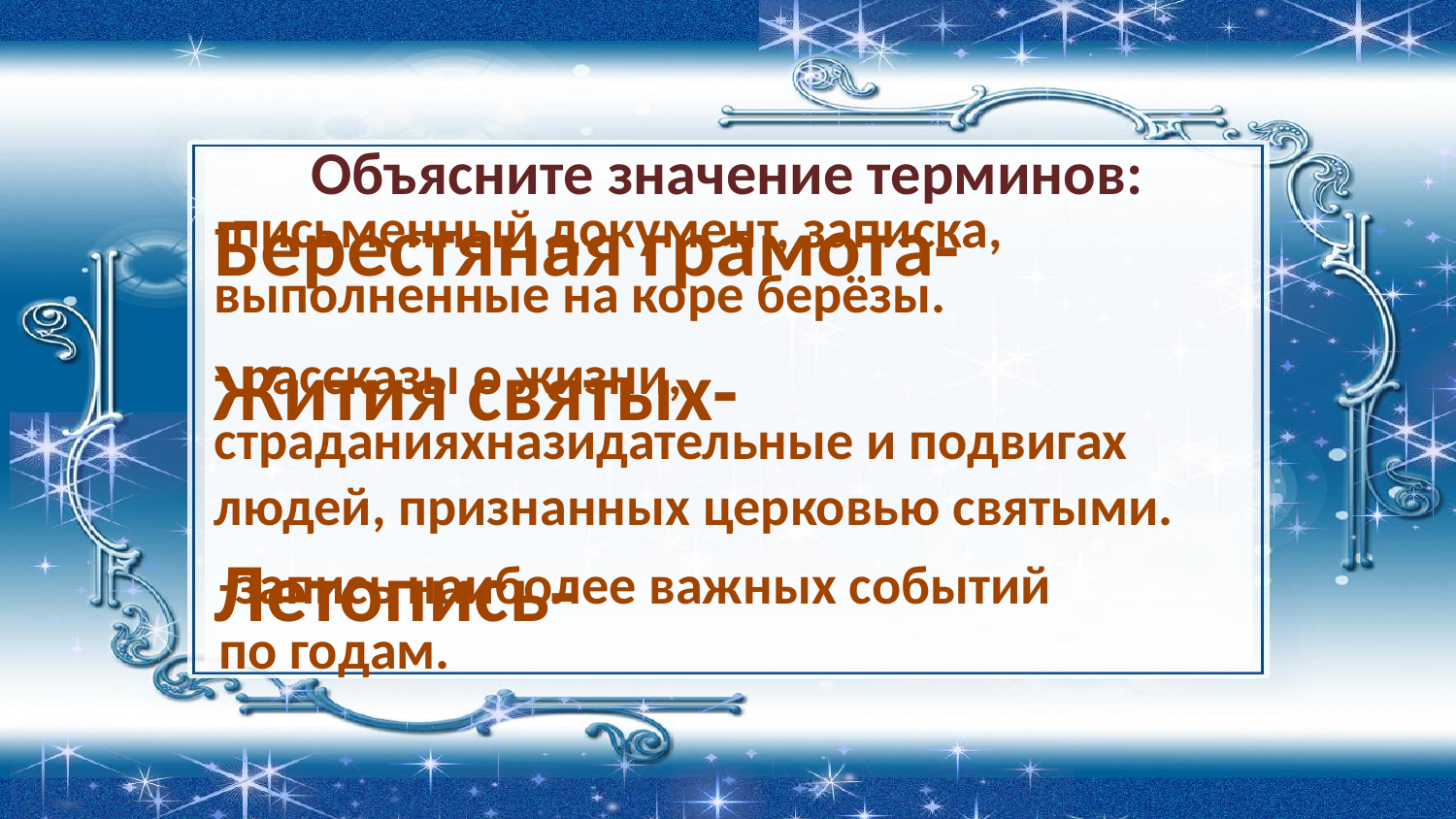

Объясните значение терминов:
-письменный документ, записка,
выполненные на коре берёзы.
Берестяная грамота-
Жития святых-
- рассказы о жизни,
страданияхназидательные и подвигах людей, признанных церковью святыми.
Летопись-
-запись наиболее важных событий
по годам.